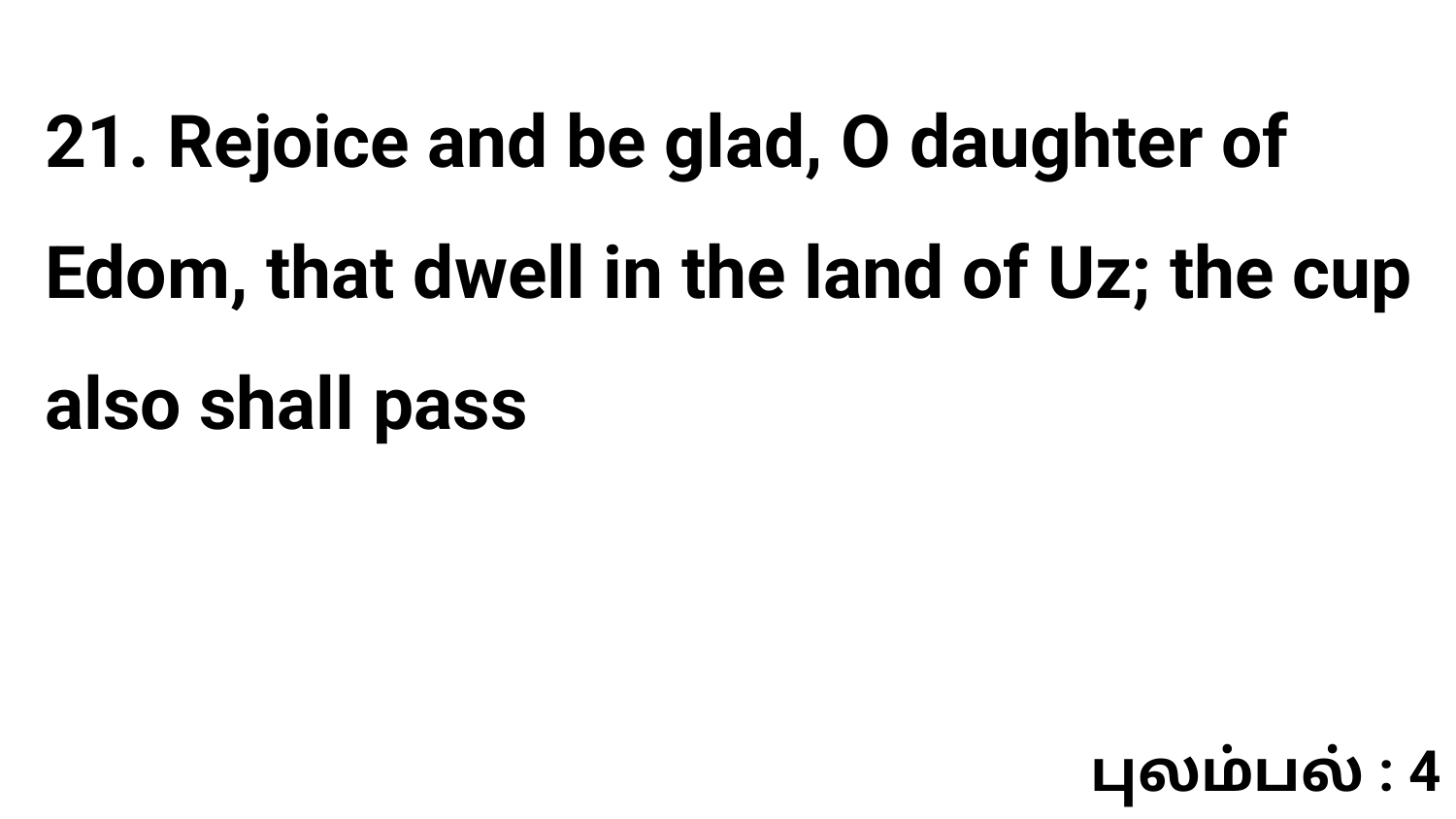

21. Rejoice and be glad, O daughter of Edom, that dwell in the land of Uz; the cup also shall pass
புலம்பல் : 4